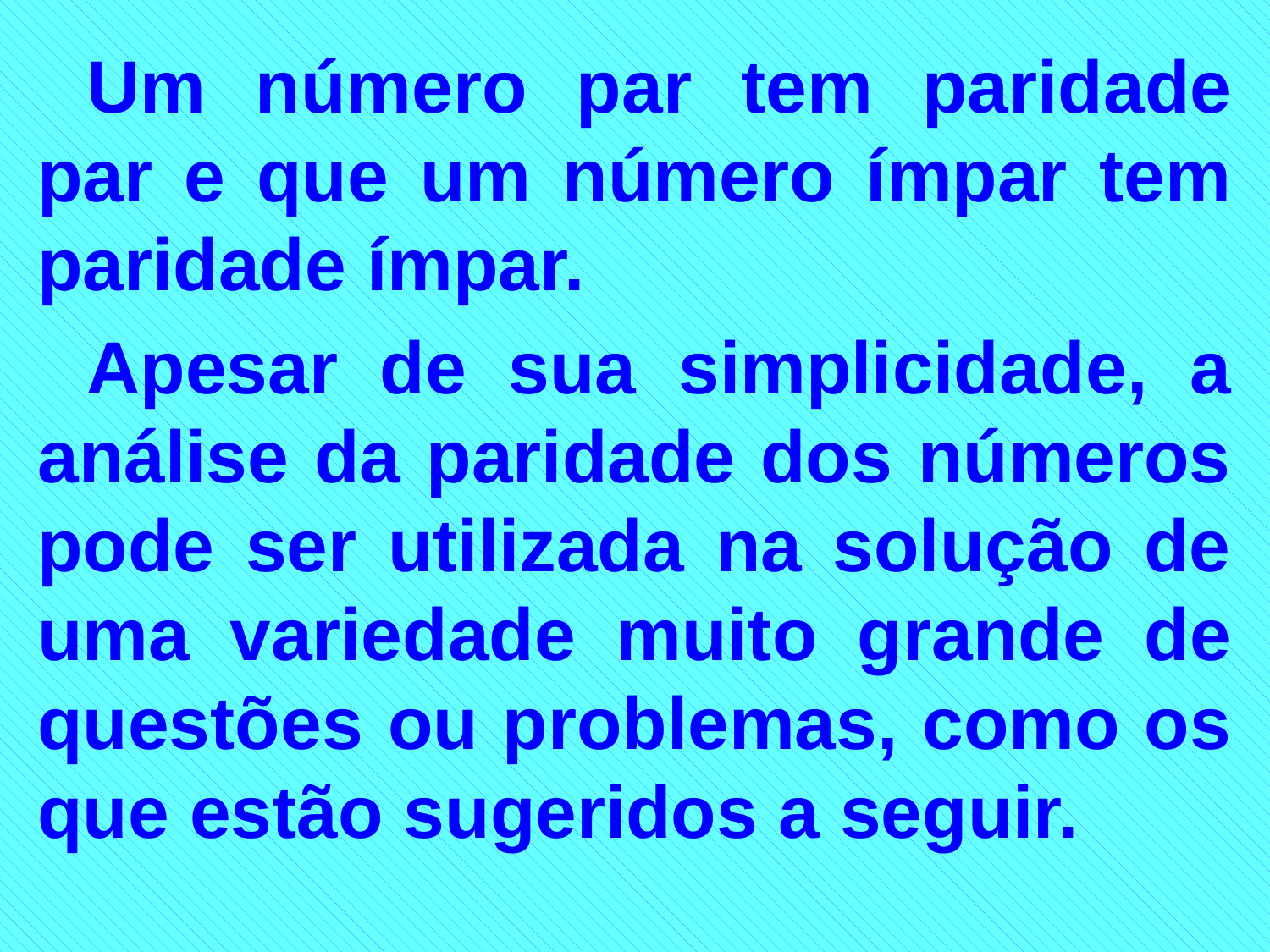

Um número par tem paridade par e que um número ímpar tem paridade ímpar.
Apesar de sua simplicidade, a análise da paridade dos números pode ser utilizada na solução de uma variedade muito grande de questões ou problemas, como os que estão sugeridos a seguir.